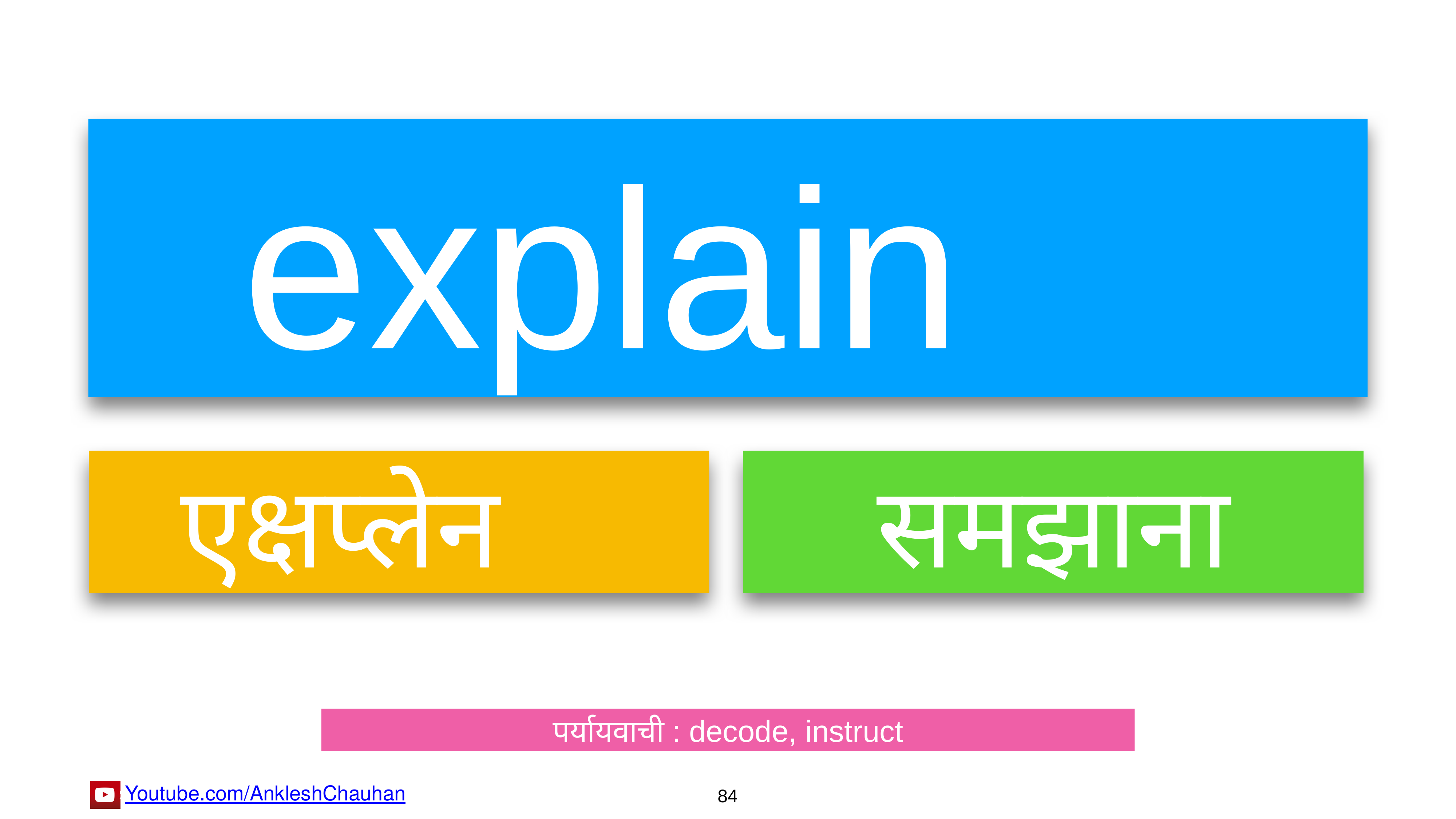

explain
एक्षप्लेन
समझाना
पर्यायवाची : decode, instruct
84